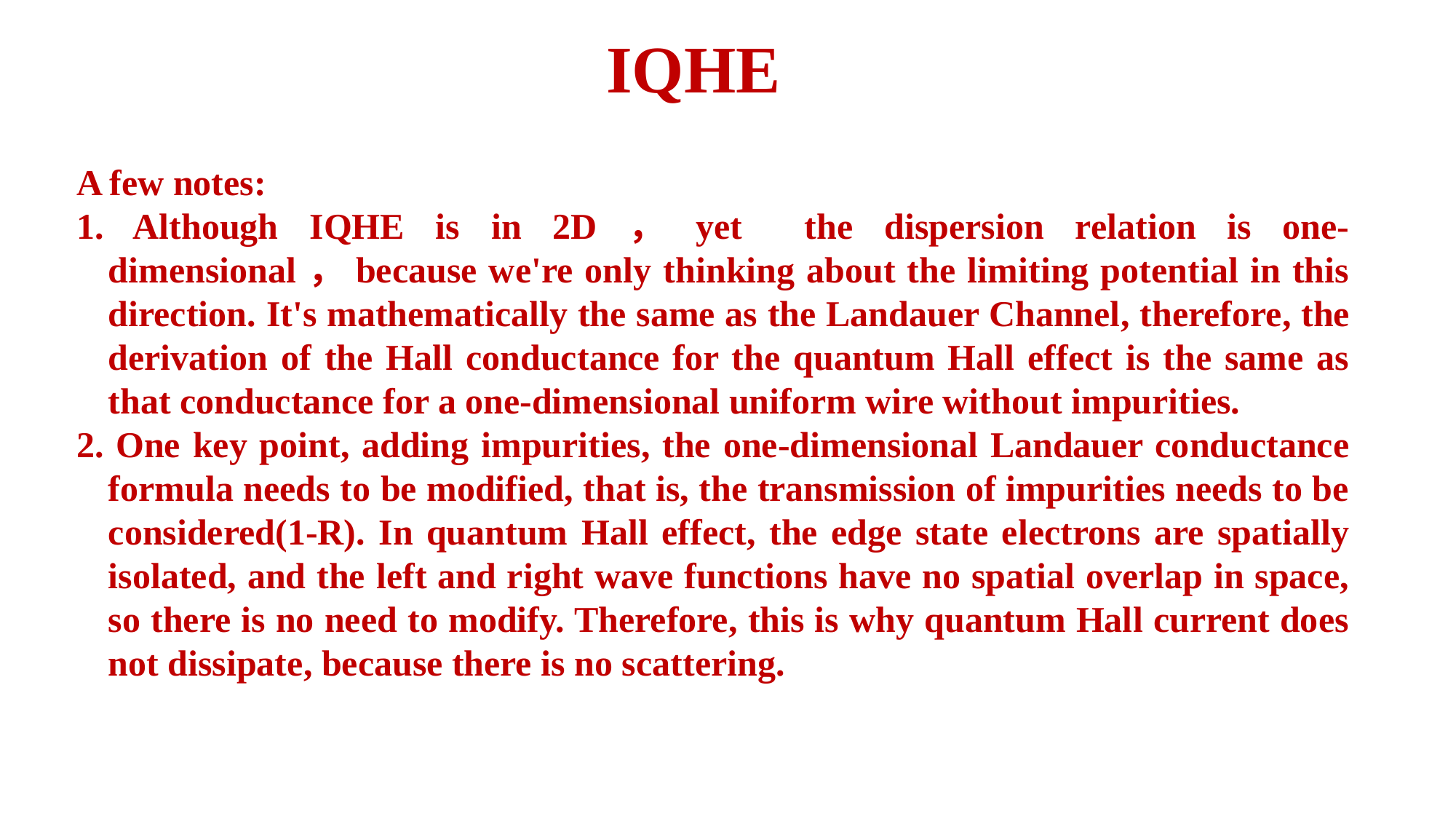

IQHE
A few notes:
1. Although IQHE is in 2D，yet  the dispersion relation is one-dimensional，because we're only thinking about the limiting potential in this direction. It's mathematically the same as the Landauer Channel, therefore, the derivation of the Hall conductance for the quantum Hall effect is the same as that conductance for a one-dimensional uniform wire without impurities.
2. One key point, adding impurities, the one-dimensional Landauer conductance formula needs to be modified, that is, the transmission of impurities needs to be considered(1-R). In quantum Hall effect, the edge state electrons are spatially isolated, and the left and right wave functions have no spatial overlap in space, so there is no need to modify. Therefore, this is why quantum Hall current does not dissipate, because there is no scattering.